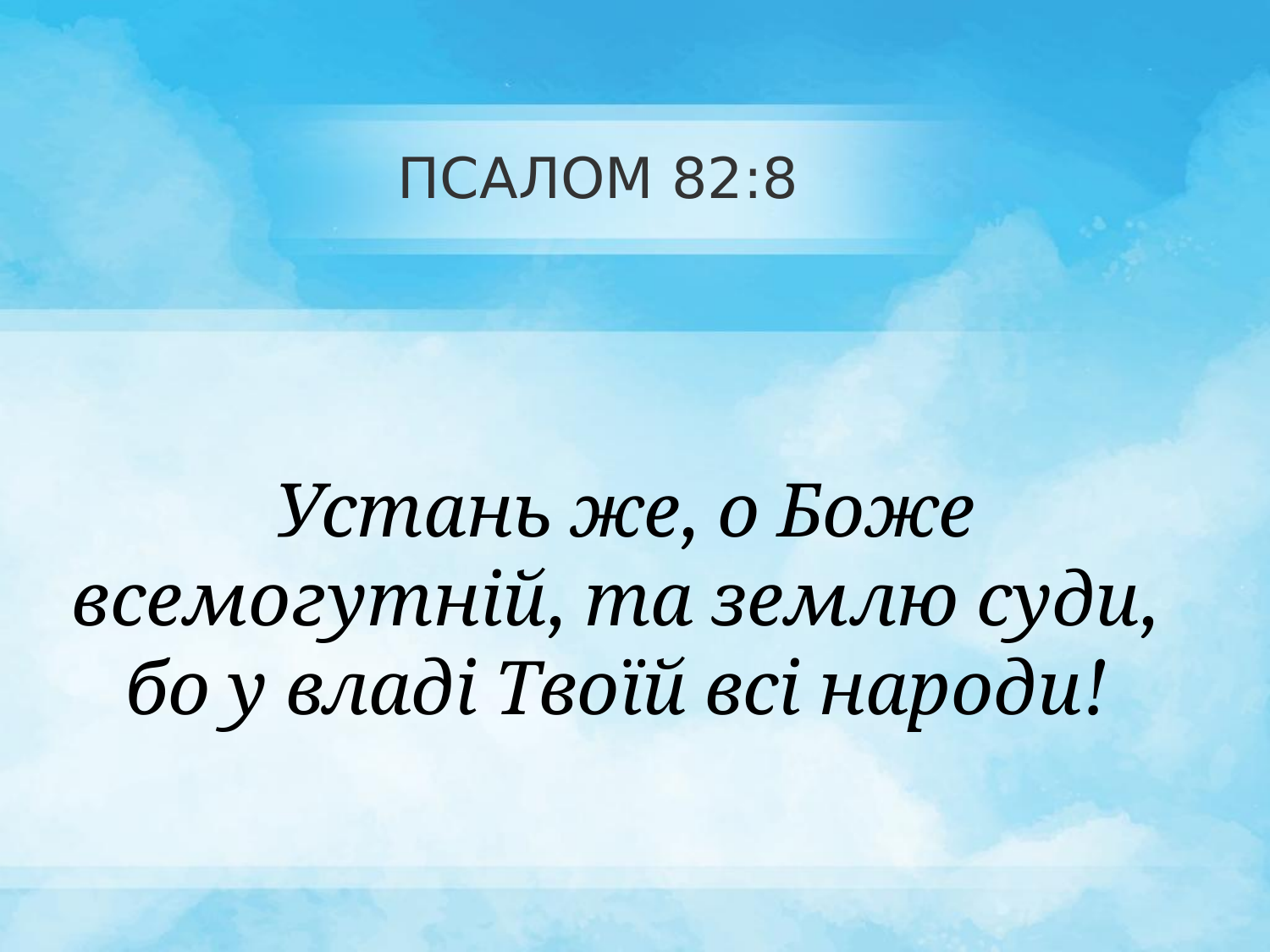

# ПСАЛОМ 82:8

Устань же, о Боже всемогутній, та землю суди,
бо у владі Твоїй всі народи!